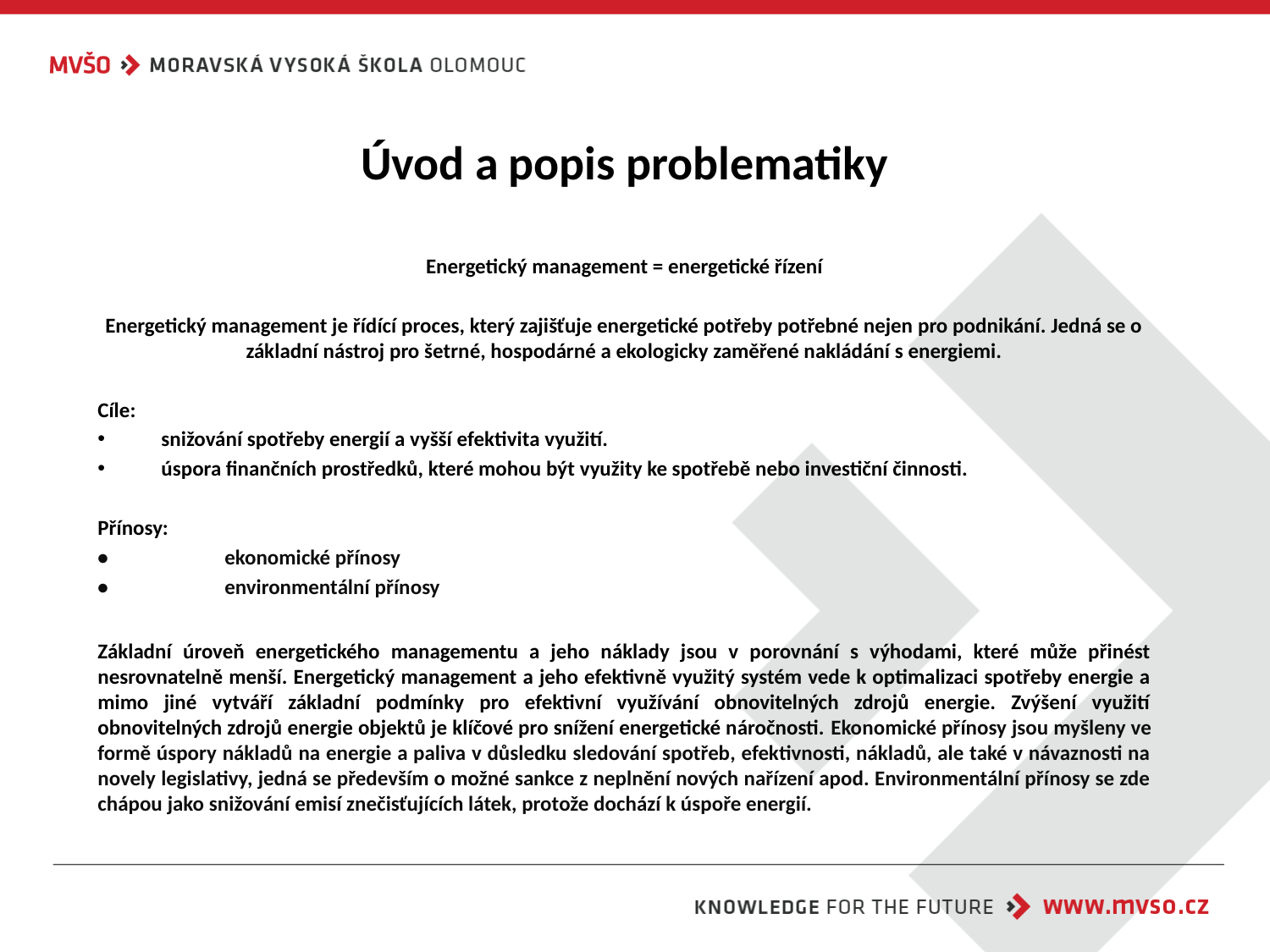

# Úvod a popis problematiky
Energetický management = energetické řízení

Energetický management je řídící proces, který zajišťuje energetické potřeby potřebné nejen pro podnikání. Jedná se o základní nástroj pro šetrné, hospodárné a ekologicky zaměřené nakládání s energiemi.

Cíle:
snižování spotřeby energií a vyšší efektivita využití.
úspora finančních prostředků, které mohou být využity ke spotřebě nebo investiční činnosti.

Přínosy:
• 	ekonomické přínosy
• 	environmentální přínosy

Základní úroveň energetického managementu a jeho náklady jsou v porovnání s výhodami, které může přinést nesrovnatelně menší. Energetický management a jeho efektivně využitý systém vede k optimalizaci spotřeby energie a mimo jiné vytváří základní podmínky pro efektivní využívání obnovitelných zdrojů energie. Zvýšení využití obnovitelných zdrojů energie objektů je klíčové pro snížení energetické náročnosti. Ekonomické přínosy jsou myšleny ve formě úspory nákladů na energie a paliva v důsledku sledování spotřeb, efektivnosti, nákladů, ale také v návaznosti na novely legislativy, jedná se především o možné sankce z neplnění nových nařízení apod. Environmentální přínosy se zde chápou jako snižování emisí znečisťujících látek, protože dochází k úspoře energií.